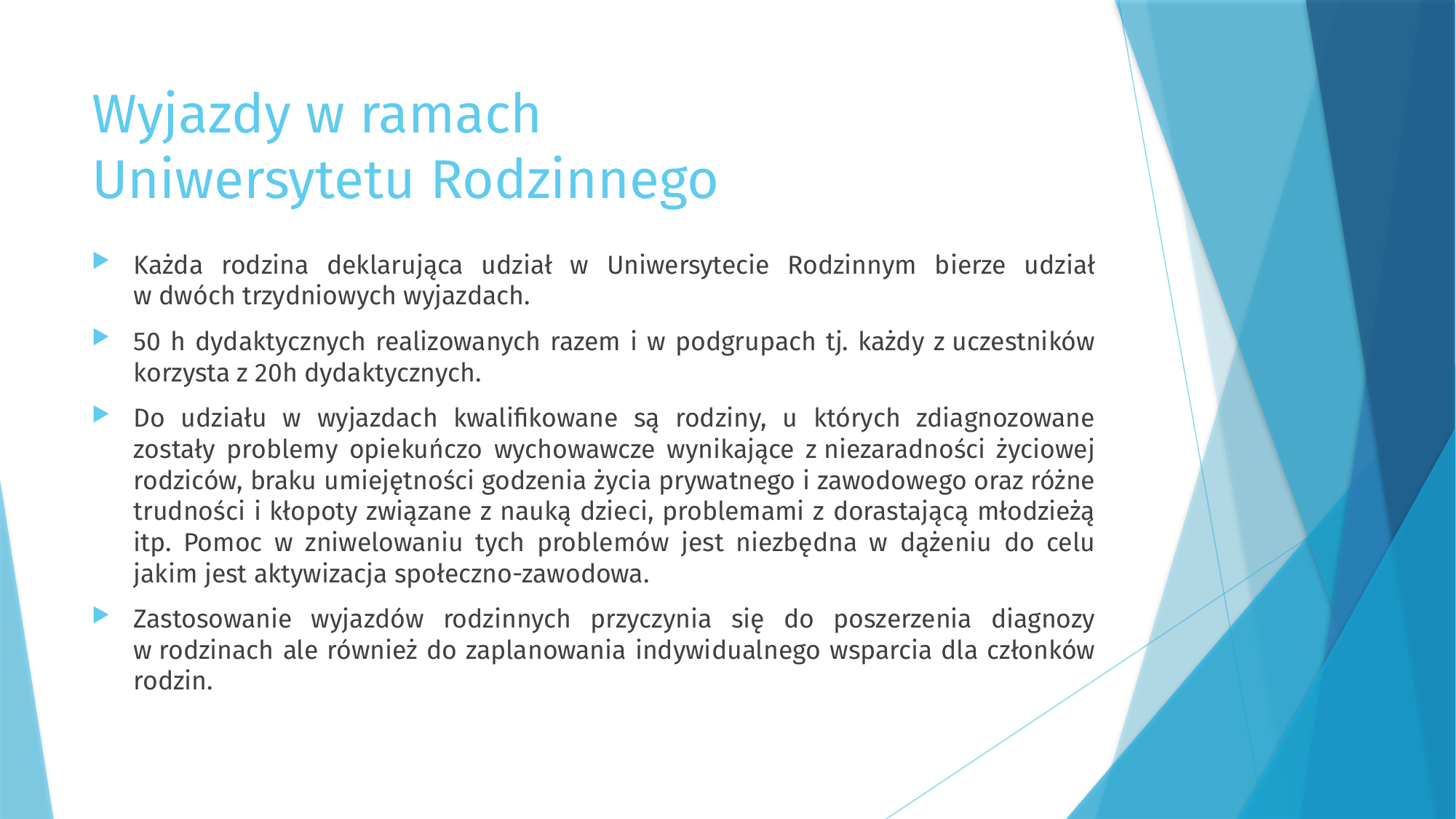

# Wyjazdy w ramach Uniwersytetu Rodzinnego
Każda rodzina deklarująca udział w Uniwersytecie Rodzinnym bierze udział w dwóch trzydniowych wyjazdach.
50 h dydaktycznych realizowanych razem i w podgrupach tj. każdy z uczestników korzysta z 20h dydaktycznych.
Do udziału w wyjazdach kwalifikowane są rodziny, u których zdiagnozowane zostały problemy opiekuńczo wychowawcze wynikające z niezaradności życiowej rodziców, braku umiejętności godzenia życia prywatnego i zawodowego oraz różne trudności i kłopoty związane z nauką dzieci, problemami z dorastającą młodzieżą itp. Pomoc w zniwelowaniu tych problemów jest niezbędna w dążeniu do celu jakim jest aktywizacja społeczno-zawodowa.
Zastosowanie wyjazdów rodzinnych przyczynia się do poszerzenia diagnozy w rodzinach ale również do zaplanowania indywidualnego wsparcia dla członków rodzin.